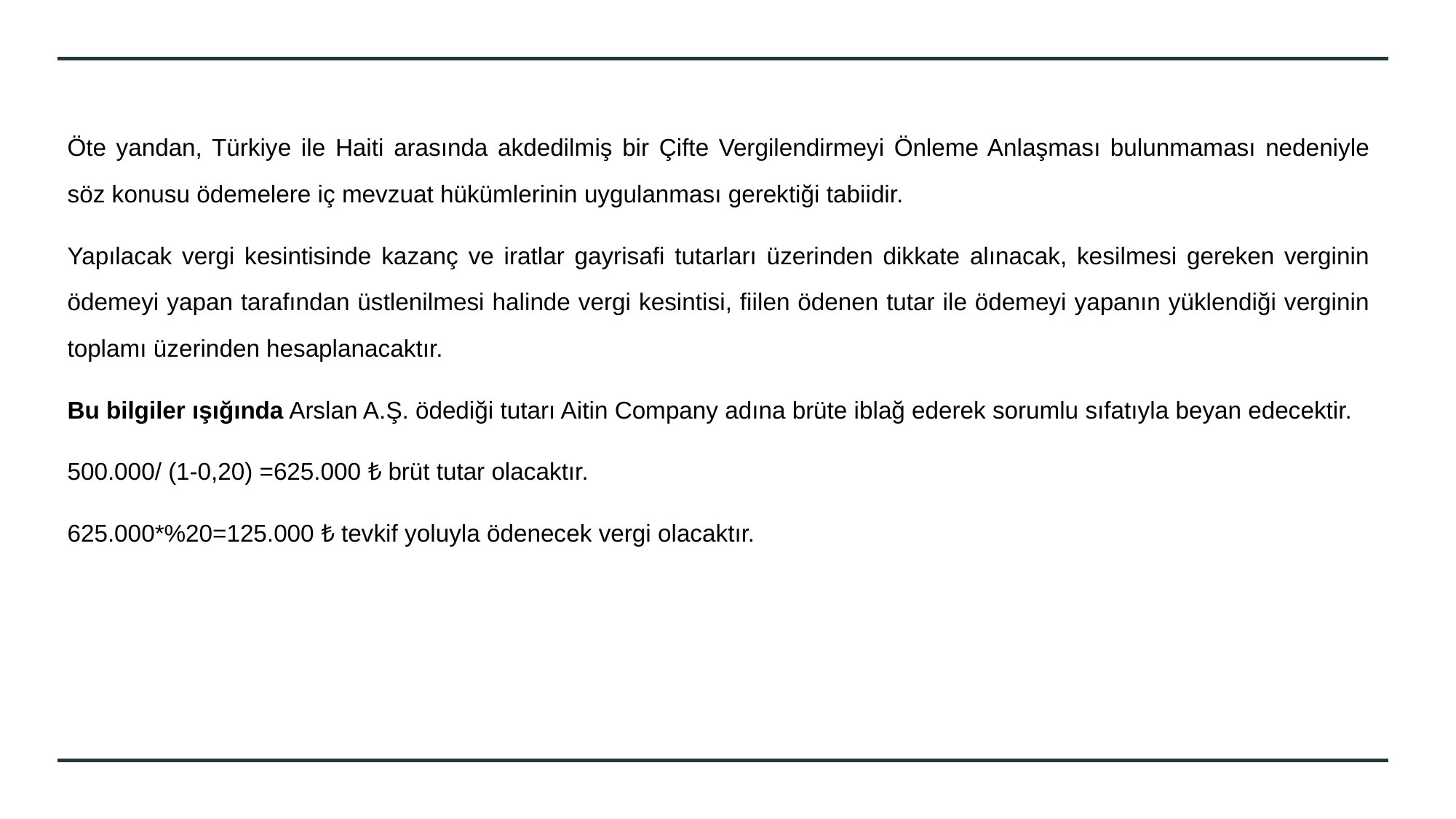

Öte yandan, Türkiye ile Haiti arasında akdedilmiş bir Çifte Vergilendirmeyi Önleme Anlaşması bulunmaması nedeniyle söz konusu ödemelere iç mevzuat hükümlerinin uygulanması gerektiği tabiidir.
Yapılacak vergi kesintisinde kazanç ve iratlar gayrisafi tutarları üzerinden dikkate alınacak, kesilmesi gereken verginin ödemeyi yapan tarafından üstlenilmesi halinde vergi kesintisi, fiilen ödenen tutar ile ödemeyi yapanın yüklendiği verginin toplamı üzerinden hesaplanacaktır.
Bu bilgiler ışığında Arslan A.Ş. ödediği tutarı Aitin Company adına brüte iblağ ederek sorumlu sıfatıyla beyan edecektir.
500.000/ (1-0,20) =625.000 ₺ brüt tutar olacaktır.
625.000*%20=125.000 ₺ tevkif yoluyla ödenecek vergi olacaktır.